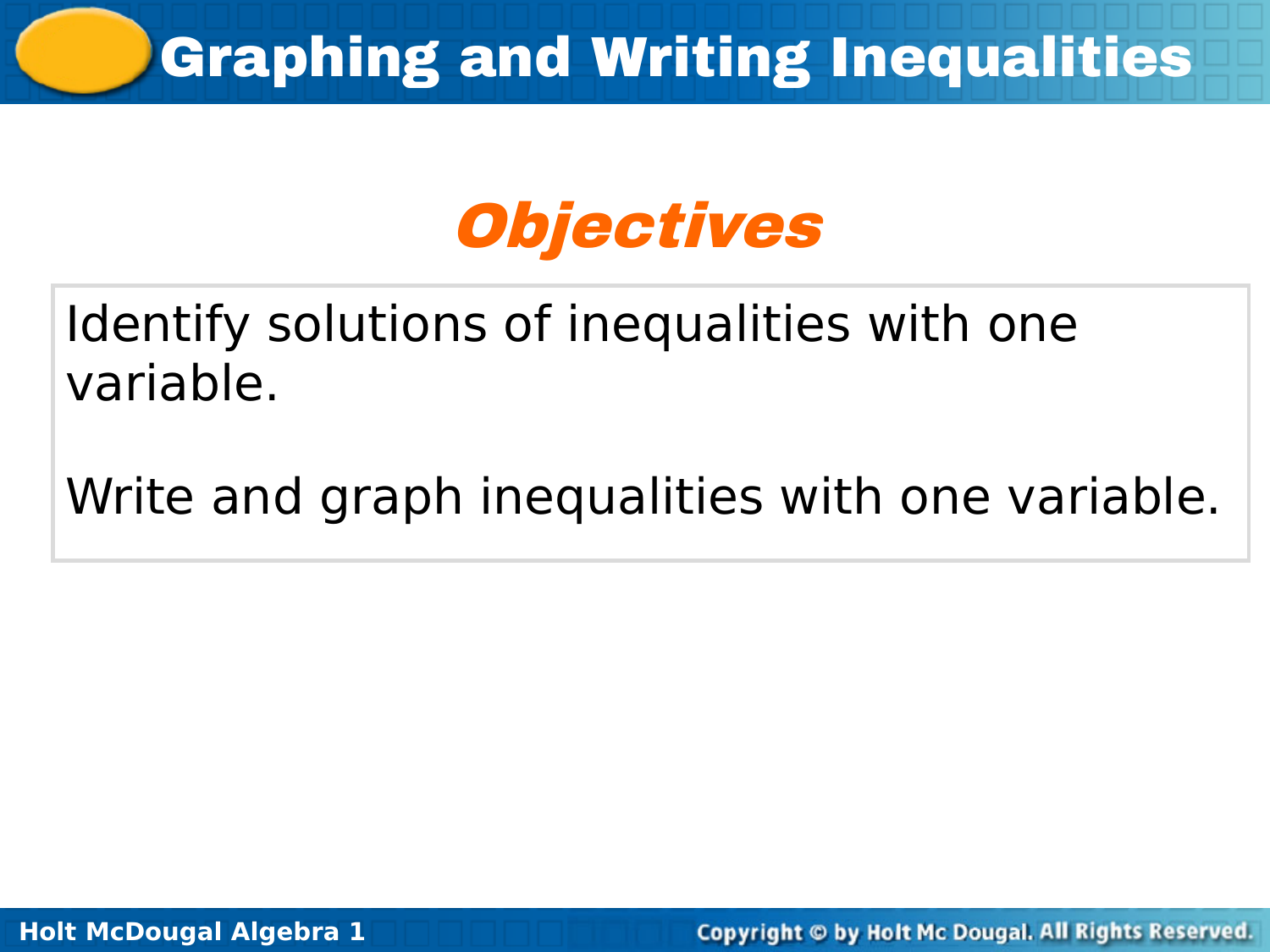

Objectives
Identify solutions of inequalities with one variable.

Write and graph inequalities with one variable.